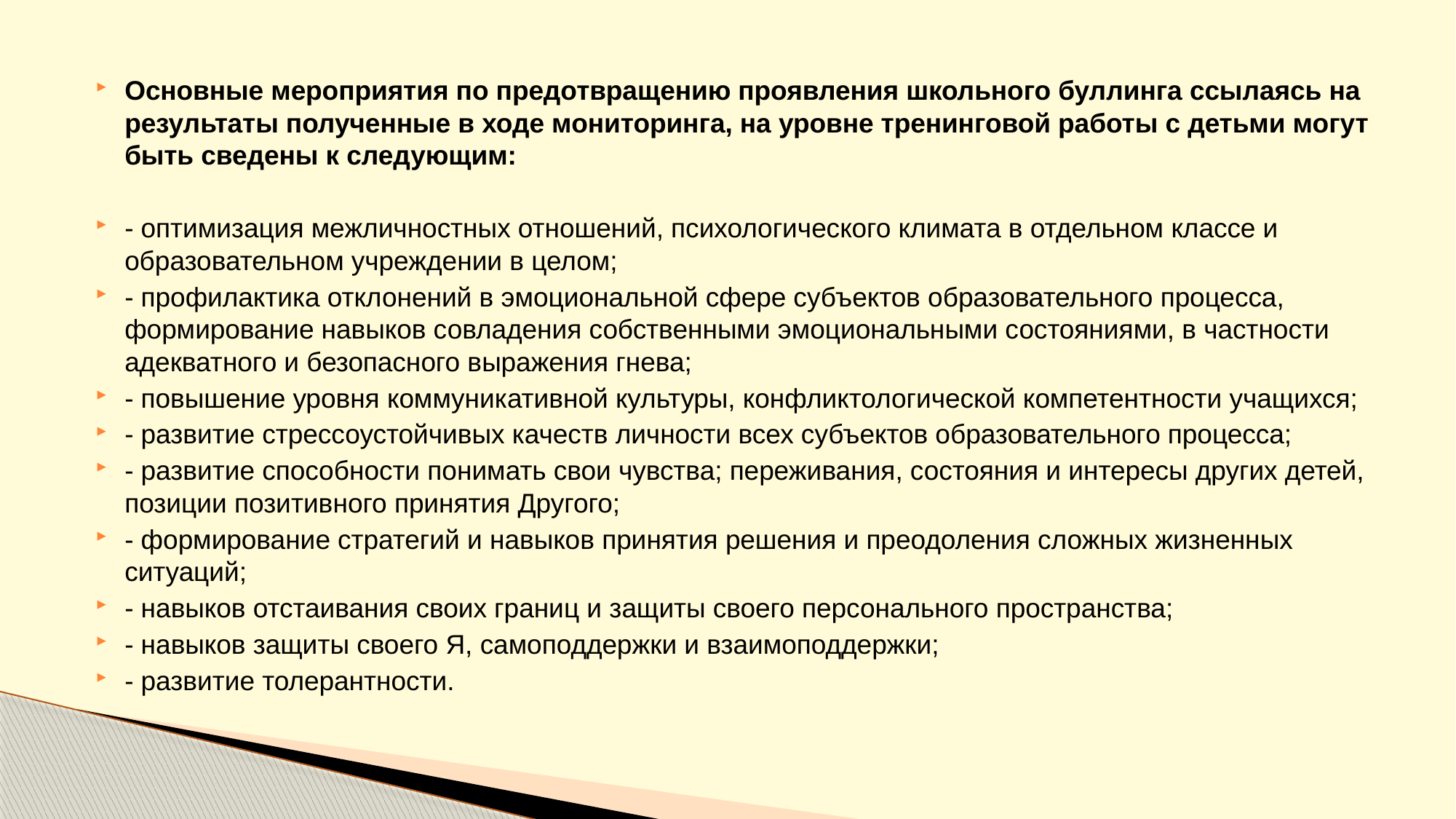

Основные мероприятия по предотвращению проявления школьного буллинга ссылаясь на результаты полученные в ходе мониторинга, на уровне тренинговой работы с детьми могут быть сведены к следующим:

- оптимизация межличностных отношений, психологического климата в отдельном классе и образовательном учреждении в целом;
- профилактика отклонений в эмоциональной сфере субъектов образовательного процесса, формирование навыков совладения собственными эмоциональными состояниями, в частности адекватного и безопасного выражения гнева;
- повышение уровня коммуникативной культуры, конфликтологической компетентности учащихся;
- развитие стрессоустойчивых качеств личности всех субъектов образовательного процесса;
- развитие способности понимать свои чувства; переживания, состояния и интересы других детей, позиции позитивного принятия Другого;
- формирование стратегий и навыков принятия решения и преодоления сложных жизненных ситуаций;
- навыков отстаивания своих границ и защиты своего персонального пространства;
- навыков защиты своего Я, самоподдержки и взаимоподдержки;
- развитие толерантности.